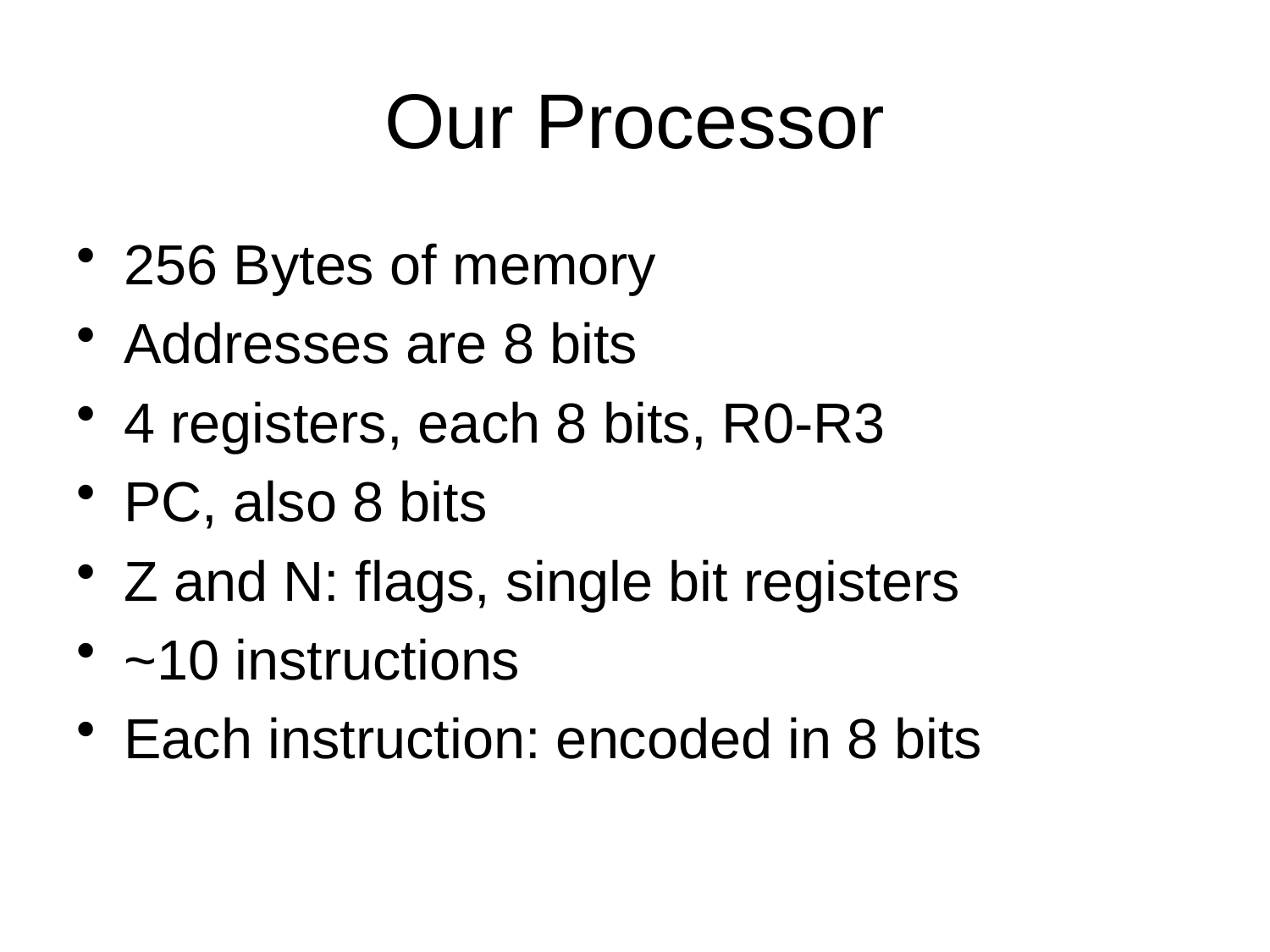

# Our Processor
256 Bytes of memory
Addresses are 8 bits
4 registers, each 8 bits, R0-R3
PC, also 8 bits
Z and N: flags, single bit registers
~10 instructions
Each instruction: encoded in 8 bits